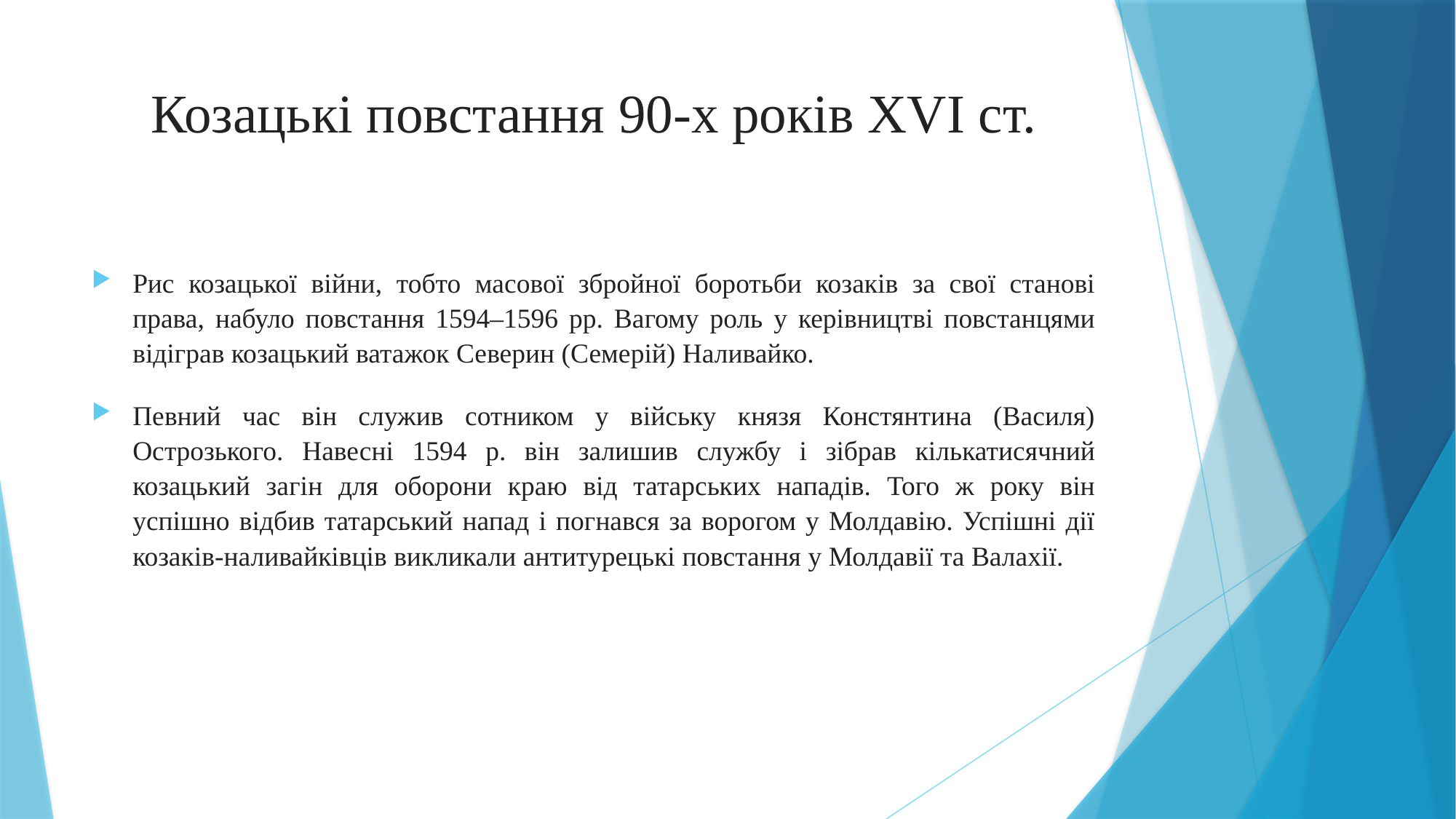

# Козацькі повстання 90-х років XVI ст.
Рис козацької війни, тобто масової збройної боротьби козаків за свої станові права, набуло повстання 1594–1596 pp. Вагому роль у керівництві повстанцями відіграв козацький ватажок Северин (Семерій) Наливайко.
Певний час він служив сотником у війську князя Констянтина (Василя) Острозького. Навесні 1594 р. він залишив службу і зібрав кількатисячний козацький загін для оборони краю від татарських нападів. Того ж року він успішно відбив татарський напад і погнався за ворогом у Молдавію. Успішні дії козаків-наливайківців викликали антитурецькі повстання у Молдавії та Валахії.